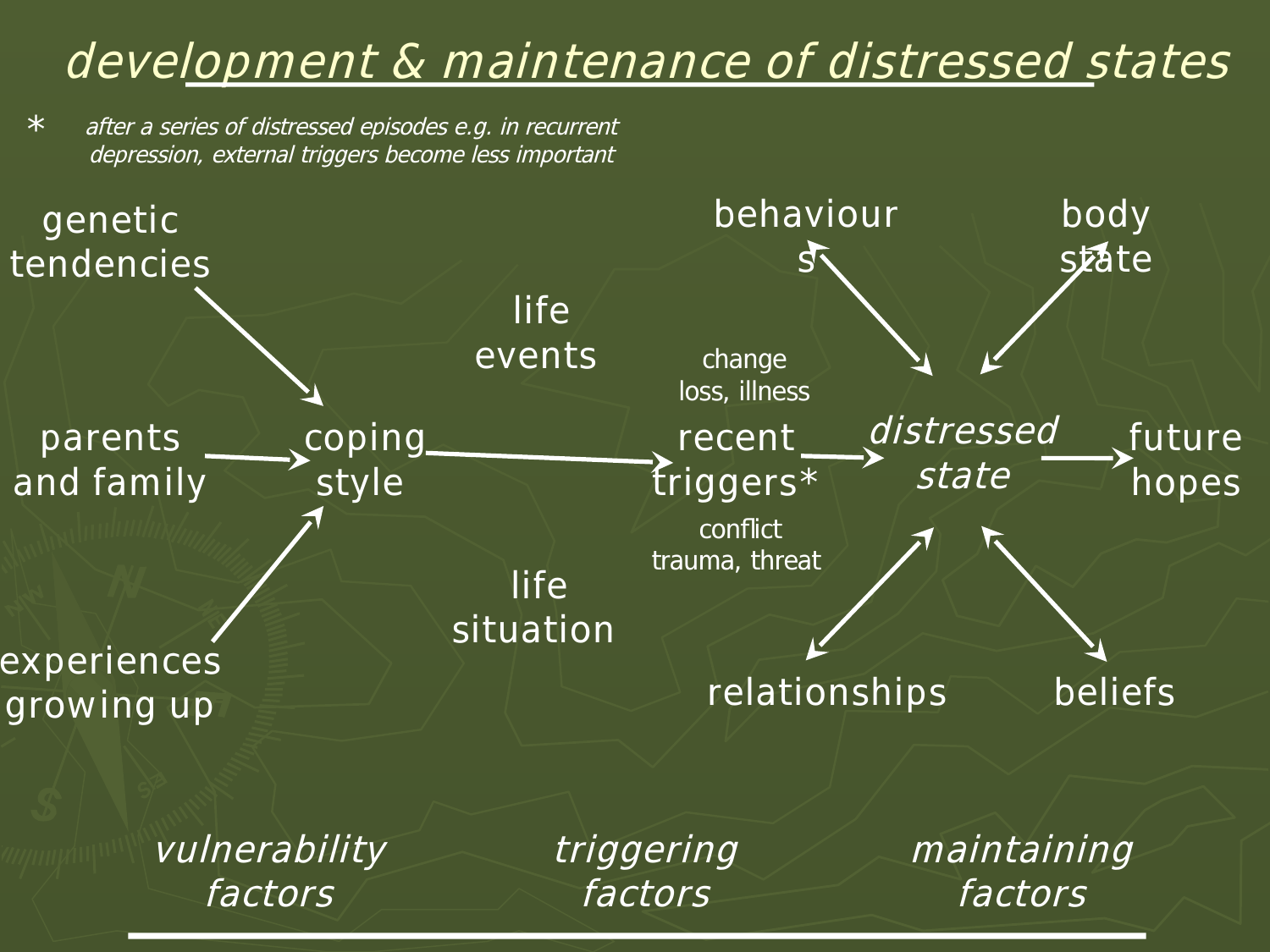

# development & maintenance of distressed states

*
after a series of distressed episodes e.g. in recurrent depression, external triggers become less important
behaviours
body state
genetic tendencies

life
events

change
loss, illness

distressed
state
parents
and family
coping
style
future
hopes
recent
triggers*

 conflict
trauma, threat

life
situation
experiences growing up
relationships
beliefs
vulnerability factors
triggering factors
maintaining factors